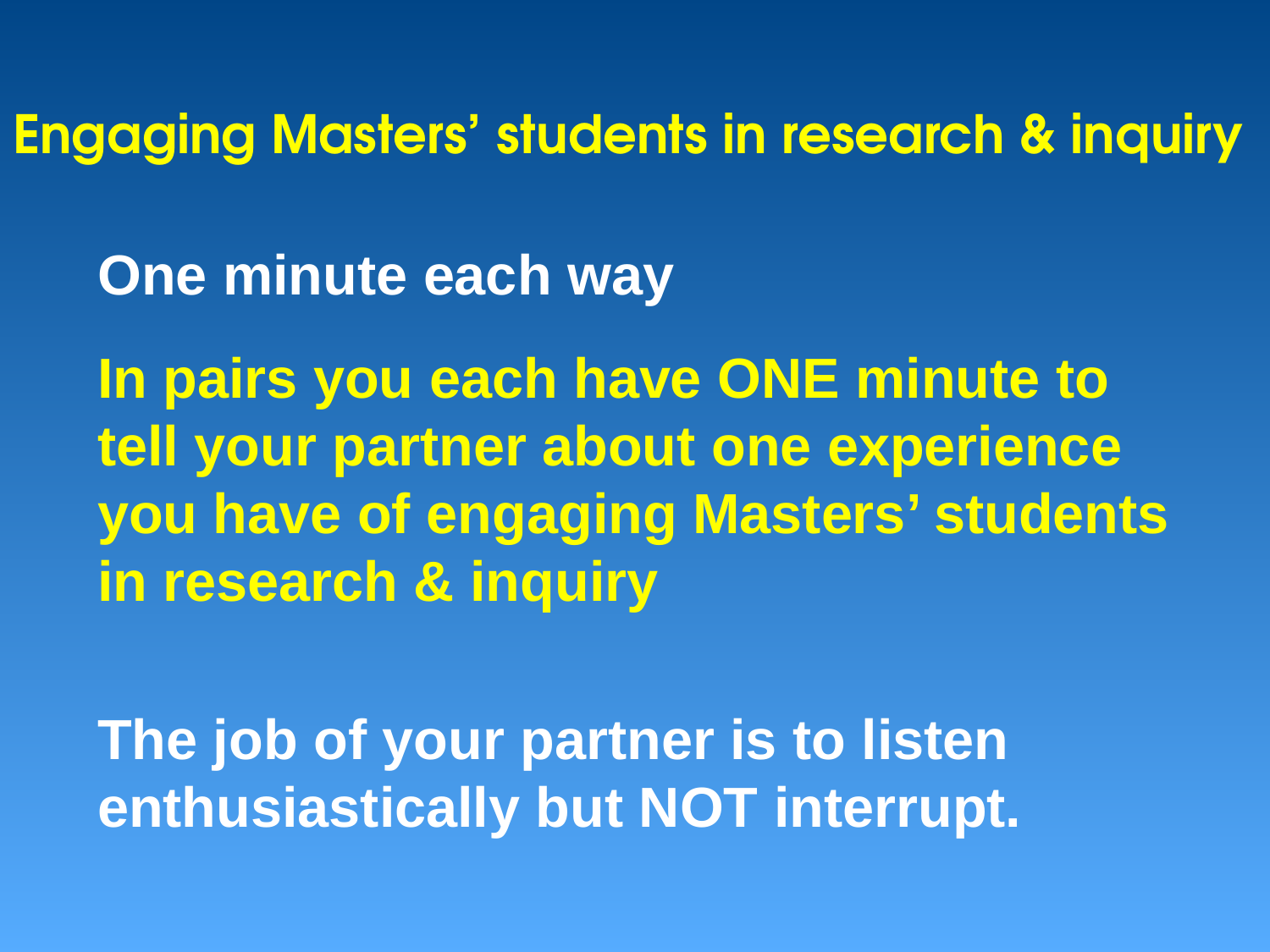

Engaging Masters’ students in research & inquiry
One minute each way

In pairs you each have ONE minute to tell your partner about one experience you have of engaging Masters’ students in research & inquiry

The job of your partner is to listen enthusiastically but NOT interrupt.